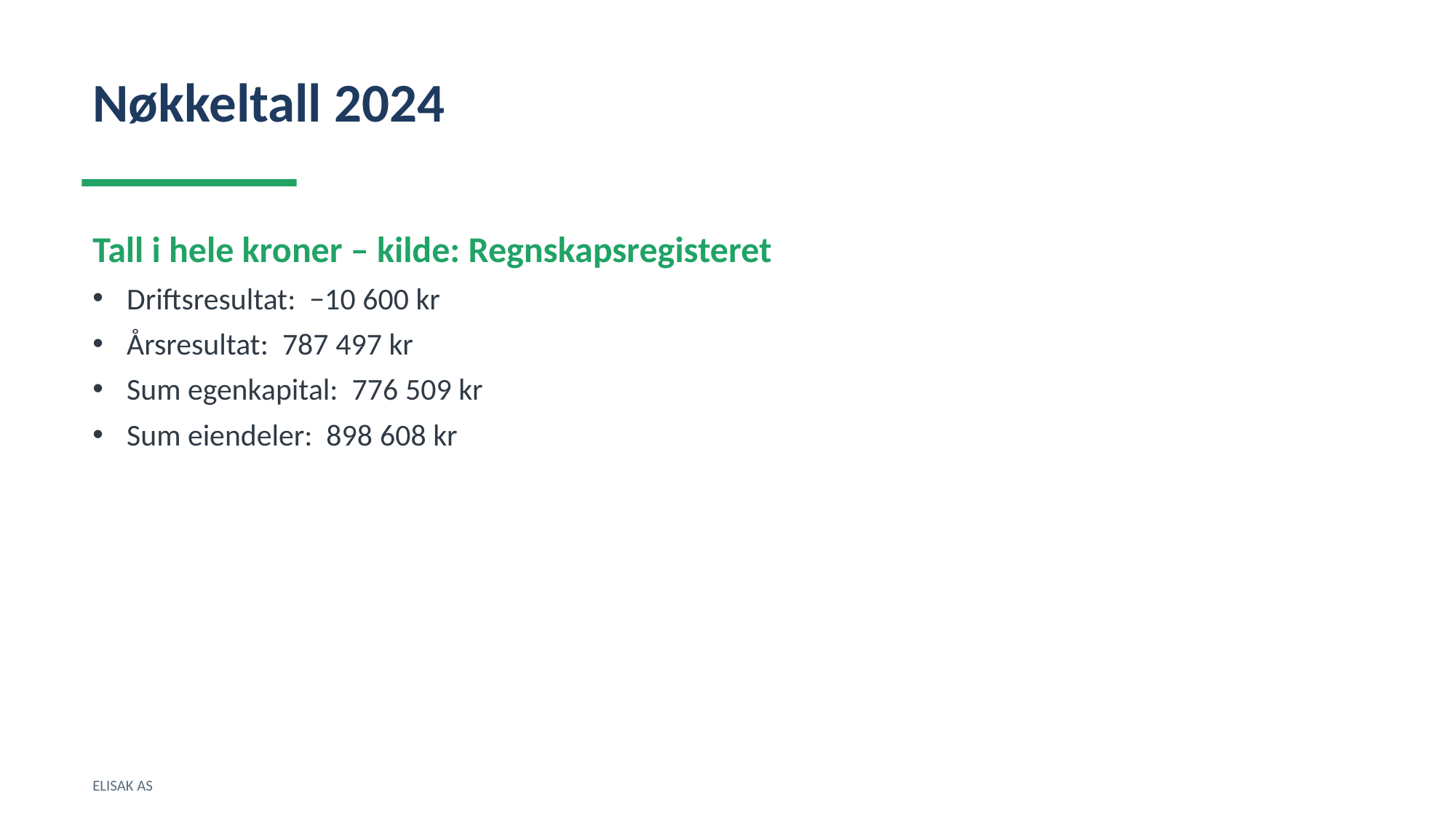

Nøkkeltall 2024

Tall i hele kroner – kilde: Regnskapsregisteret
Driftsresultat:  −10 600 kr
Årsresultat:  787 497 kr
Sum egenkapital:  776 509 kr
Sum eiendeler:  898 608 kr
ELISAK AS